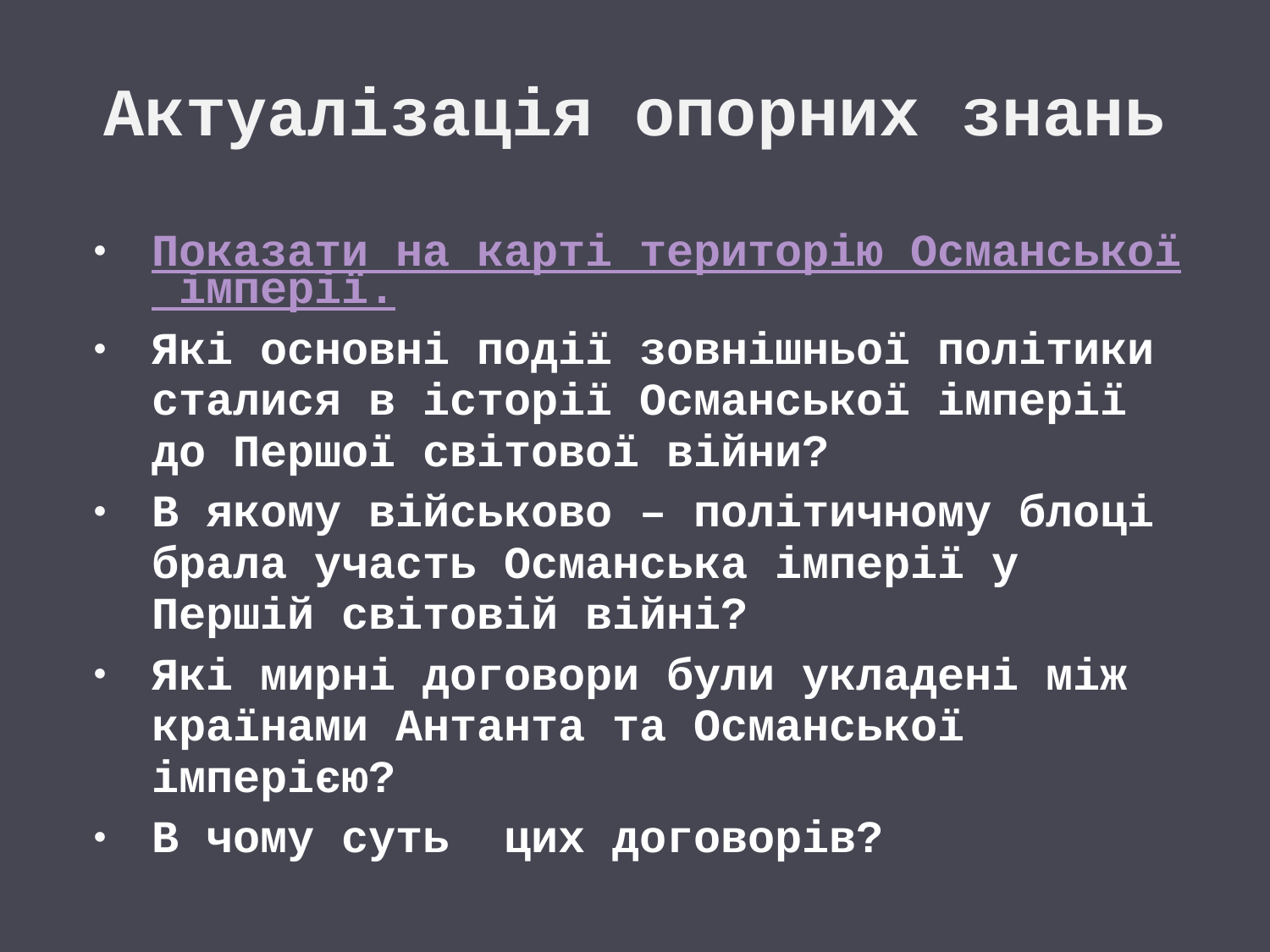

# Актуалізація опорних знань
Показати на карті територію Османської імперії.
Які основні події зовнішньої політики сталися в історії Османської імперії до Першої світової війни?
В якому військово – політичному блоці брала участь Османська імперії у Першій світовій війні?
Які мирні договори були укладені між країнами Антанта та Османської імперією?
В чому суть  цих договорів?